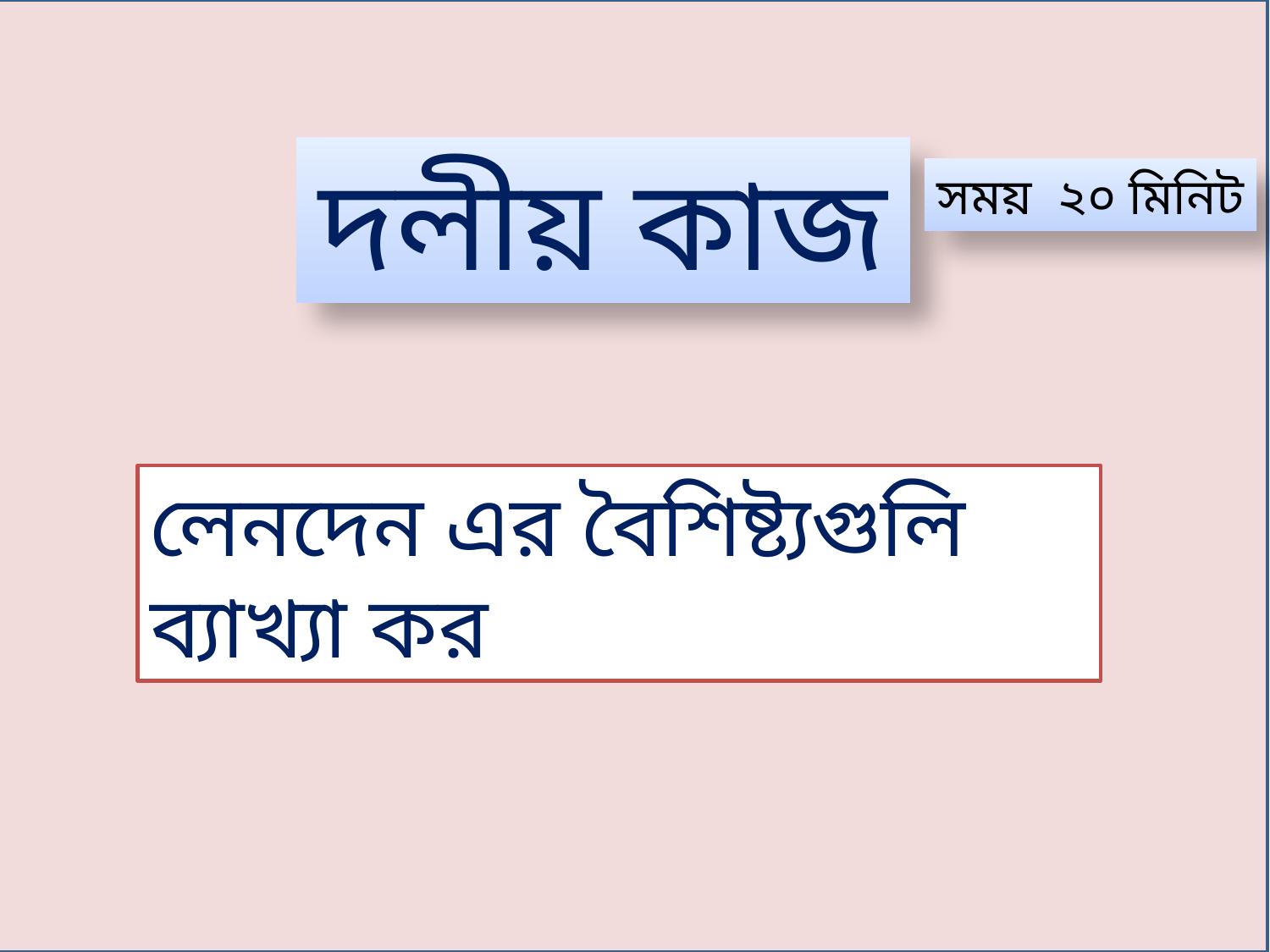

দলীয় কাজ
সময়  ২০ মিনিট
লেনদেন এর বৈশিষ্ট্যগুলি ব্যাখ্যা কর